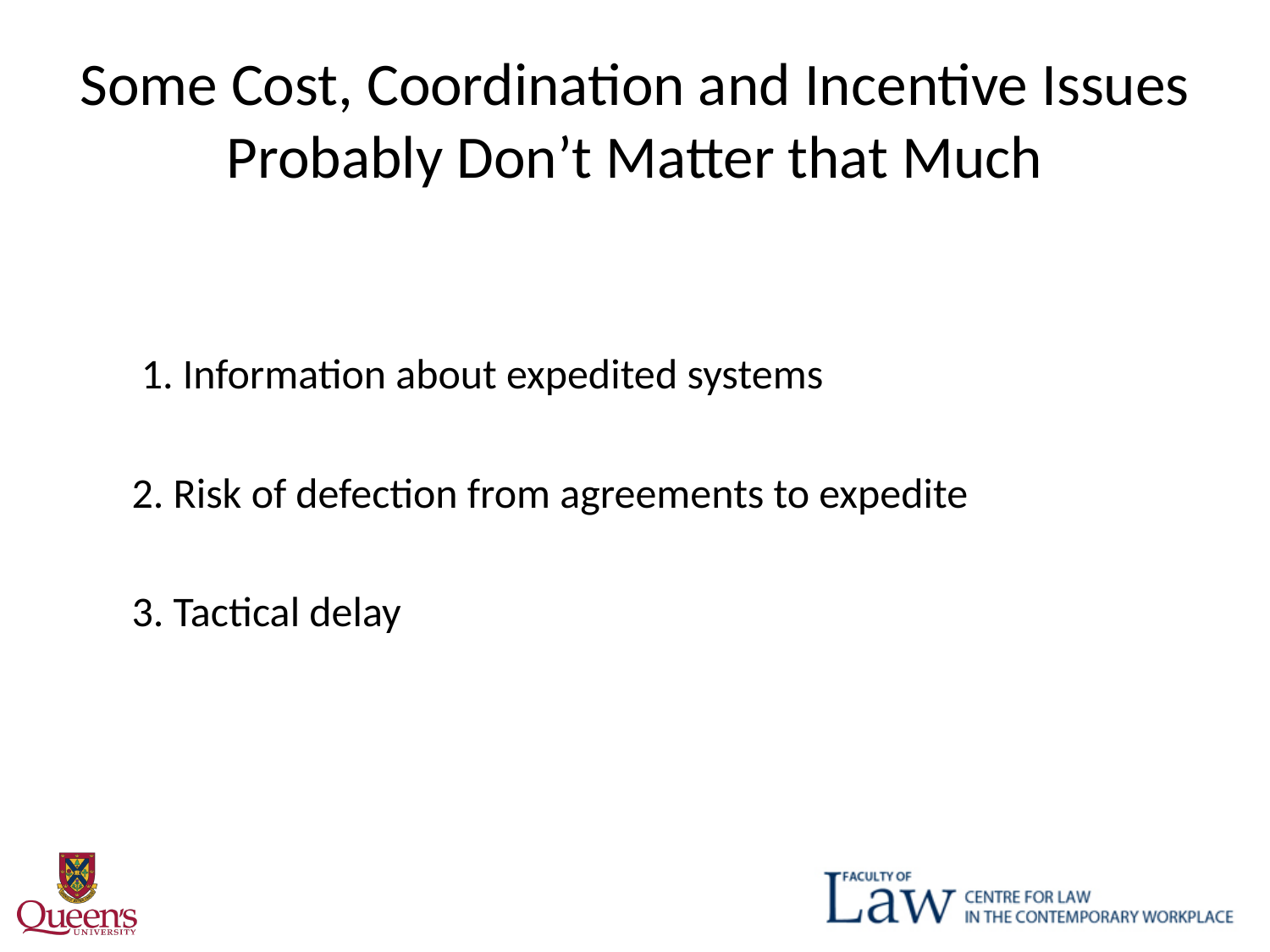

# Some Cost, Coordination and Incentive Issues Probably Don’t Matter that Much

 1. Information about expedited systems

2. Risk of defection from agreements to expedite

3. Tactical delay